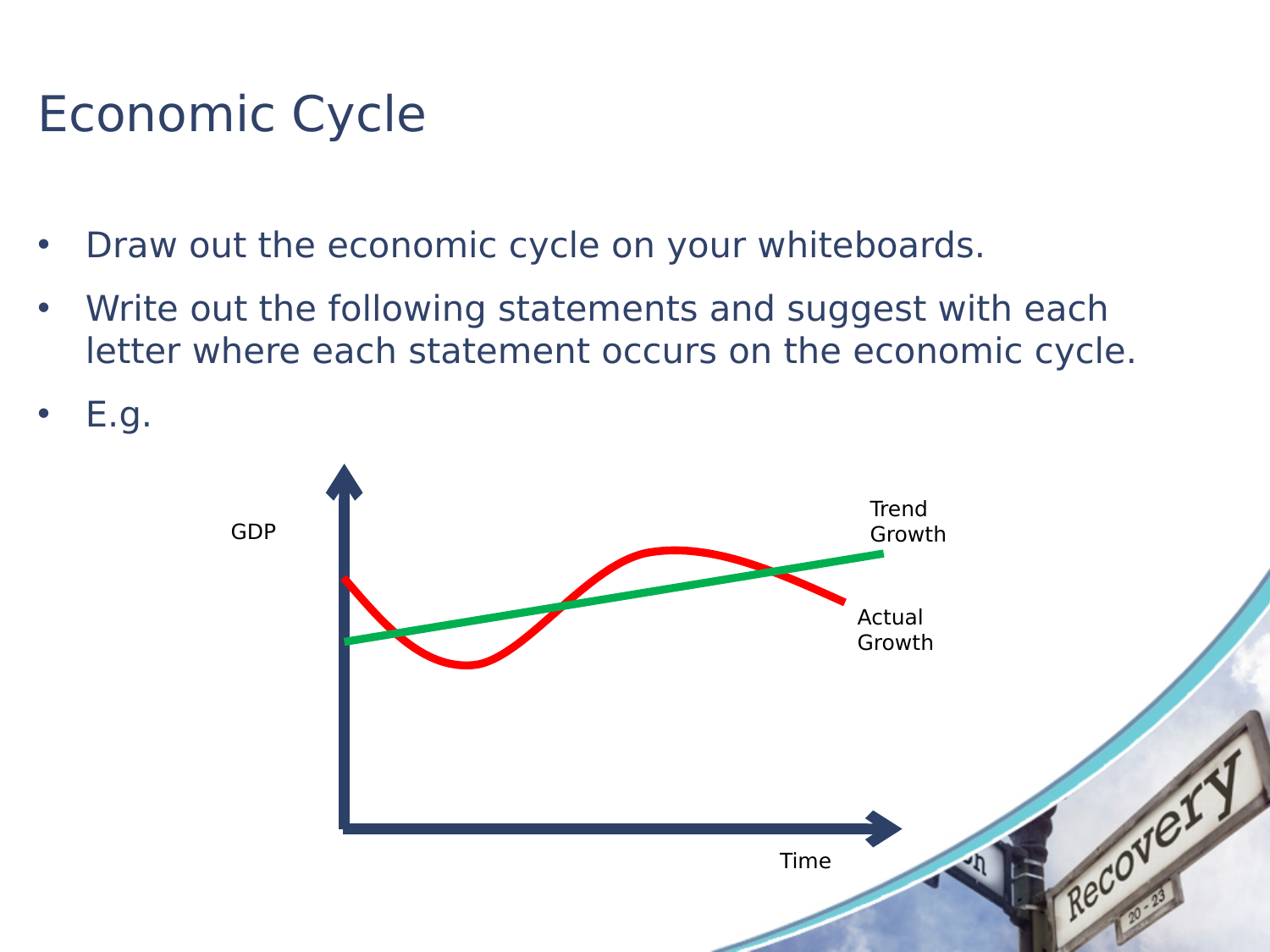

# Economic Cycle
Draw out the economic cycle on your whiteboards.
Write out the following statements and suggest with each letter where each statement occurs on the economic cycle.
E.g.
Trend Growth
GDP

Actual Growth
Time